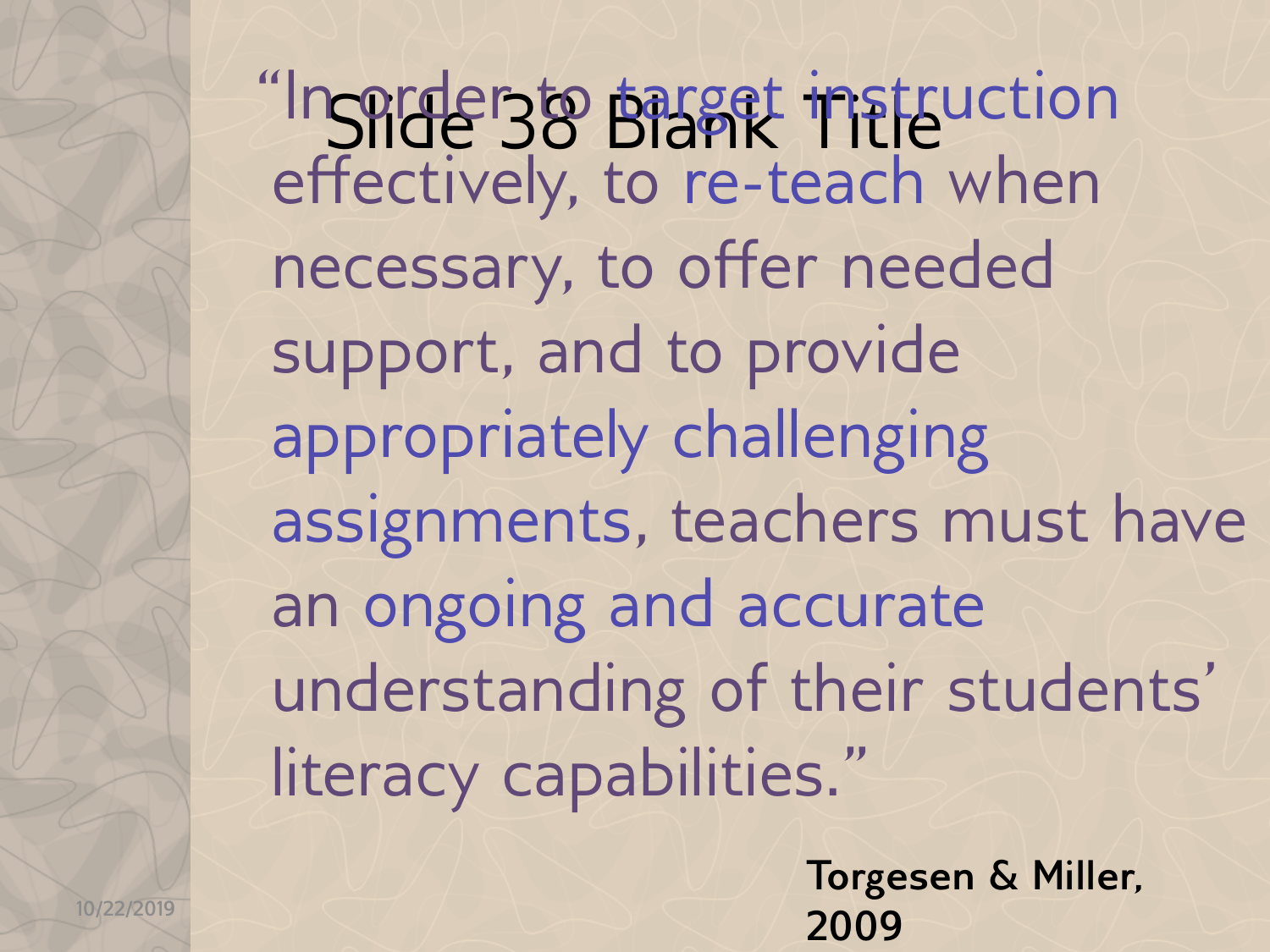

# Slide 38 Blank Title
 “In order to target instruction effectively, to re-teach when necessary, to offer needed support, and to provide appropriately challenging assignments, teachers must have an ongoing and accurate understanding of their students’ literacy capabilities.”

Torgesen & Miller, 2009

10/22/2019